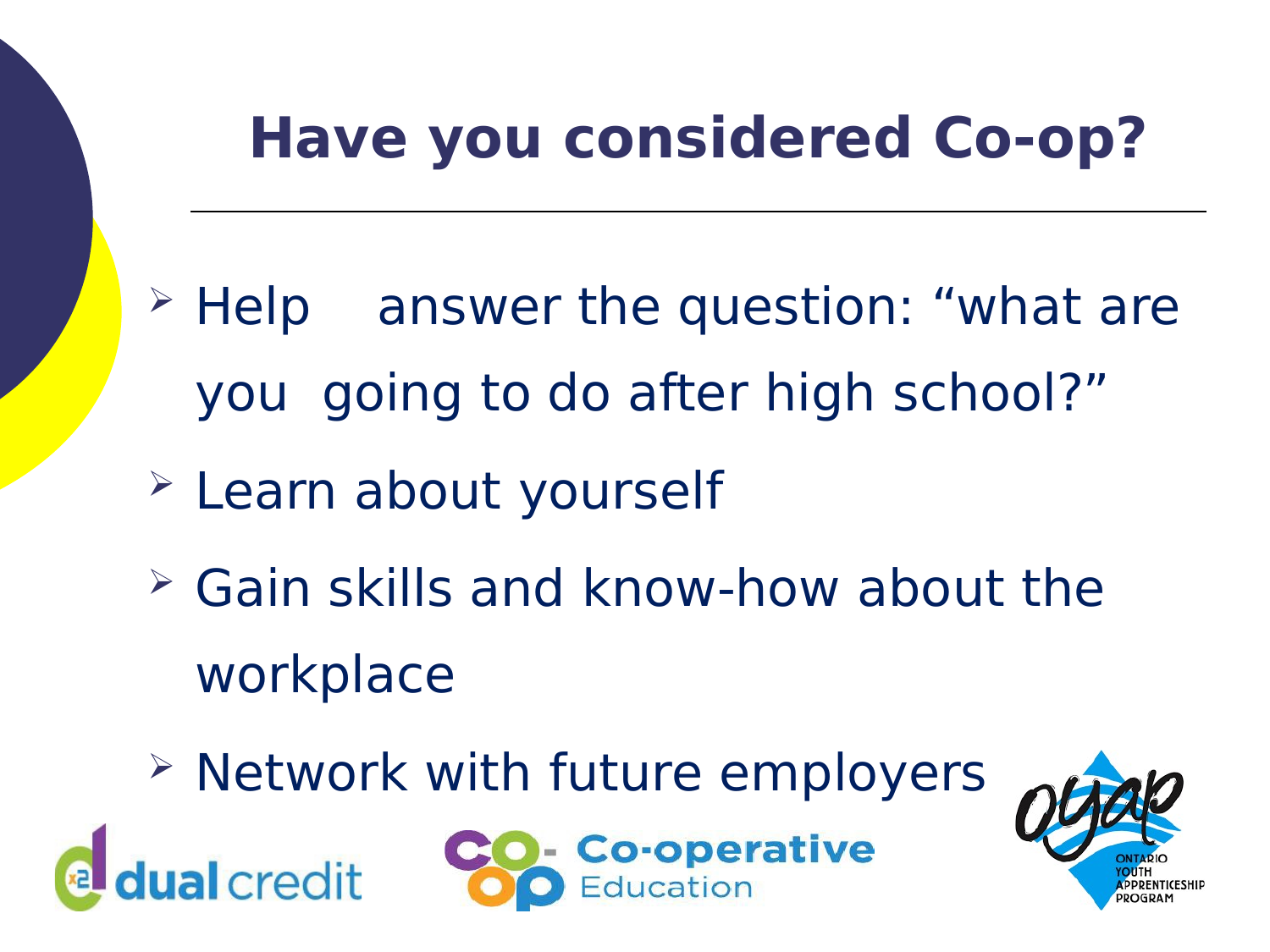

# Have you considered Co-op?

Help	answer the question: “what are you  going to do after high school?”
Learn about yourself
Gain skills and know-how about the
workplace
Network with future employers